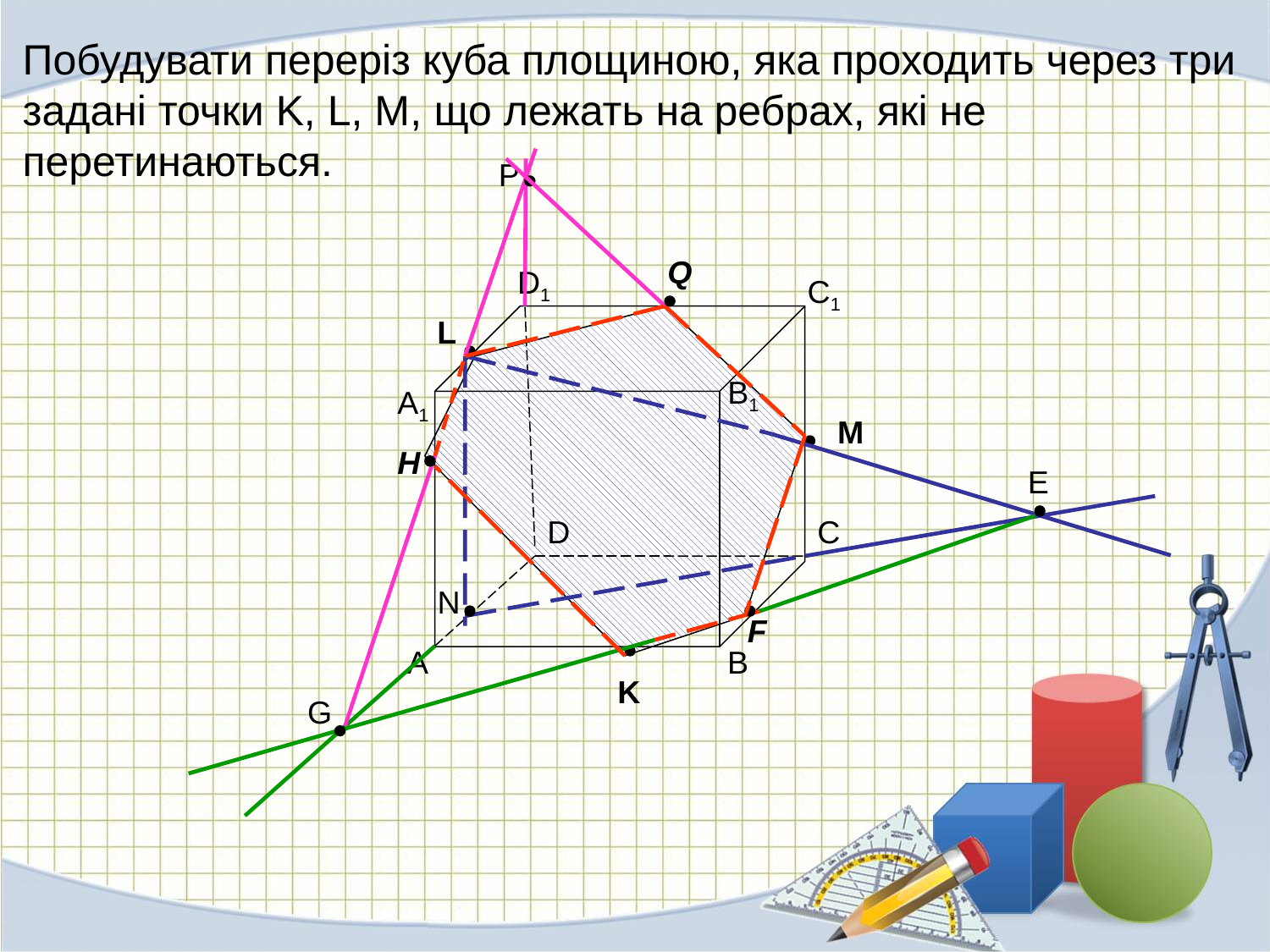

# Побудувати переріз куба площиною, яка проходить через три задані точки K, L, M, що лежать на ребрах, які не перетинаються.
P

Q
D1
C1

L

B1
A1
M

H

E

D
C

N
F

A
B

K
G